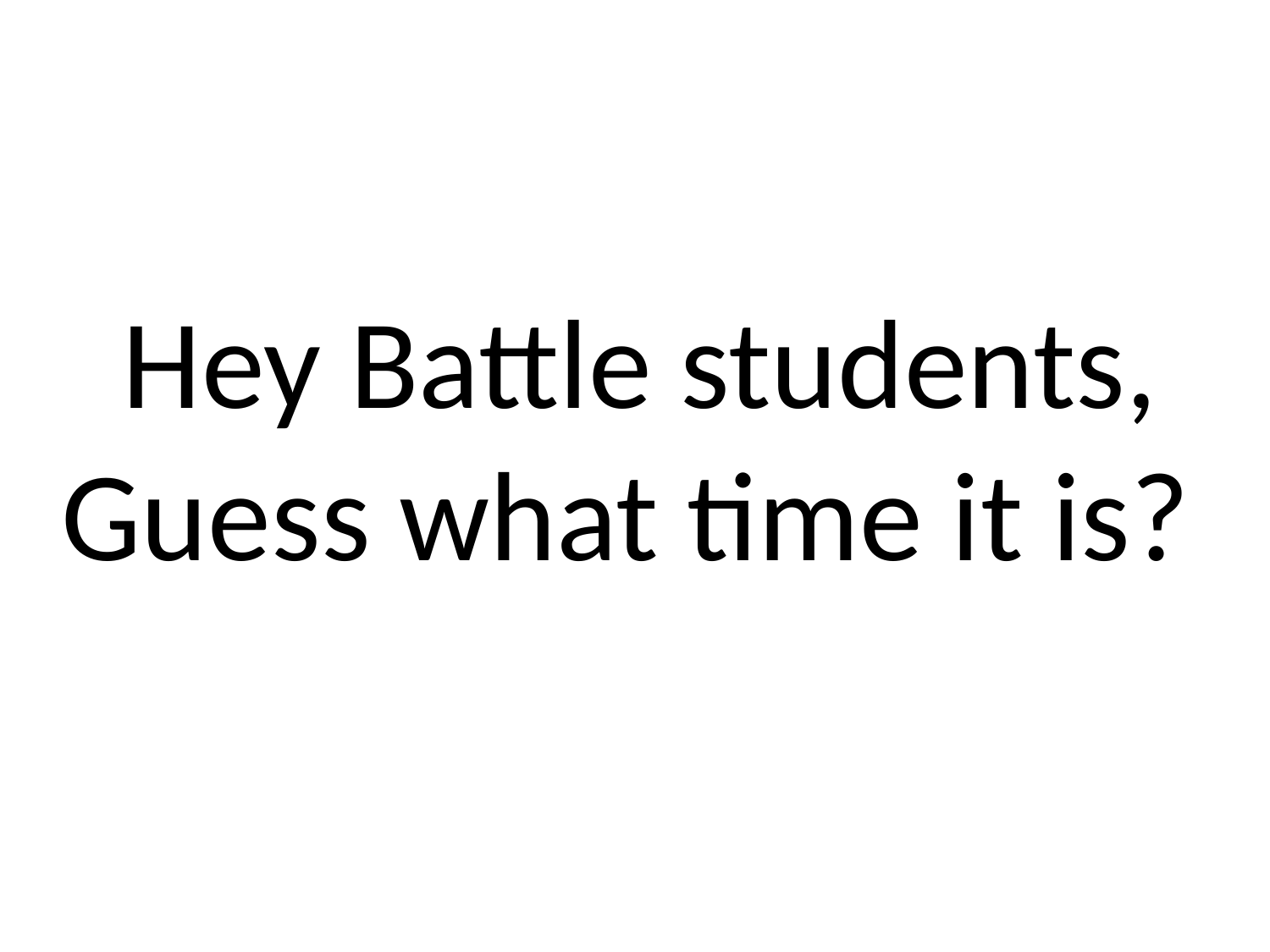

# Hey Battle students, Guess what time it is?